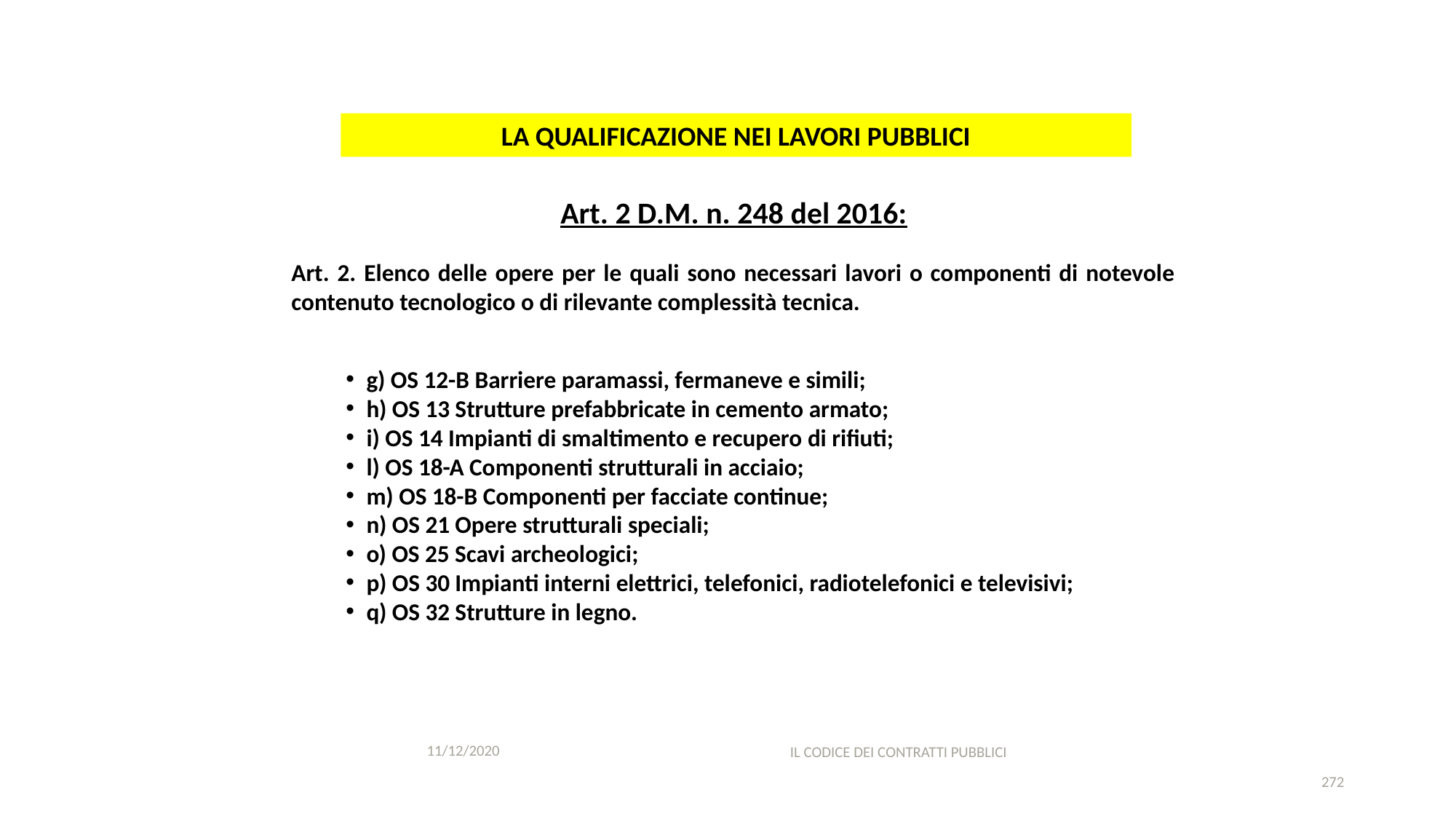

#
LA QUALIFICAZIONE NEI LAVORI PUBBLICI
Art. 2 D.M. n. 248 del 2016:

Art. 2. Elenco delle opere per le quali sono necessari lavori o componenti di notevole contenuto tecnologico o di rilevante complessità tecnica.

g) OS 12-B Barriere paramassi, fermaneve e simili;
h) OS 13 Strutture prefabbricate in cemento armato;
i) OS 14 Impianti di smaltimento e recupero di rifiuti;
l) OS 18-A Componenti strutturali in acciaio;
m) OS 18-B Componenti per facciate continue;
n) OS 21 Opere strutturali speciali;
o) OS 25 Scavi archeologici;
p) OS 30 Impianti interni elettrici, telefonici, radiotelefonici e televisivi;
q) OS 32 Strutture in legno.

11/12/2020
IL CODICE DEI CONTRATTI PUBBLICI
272